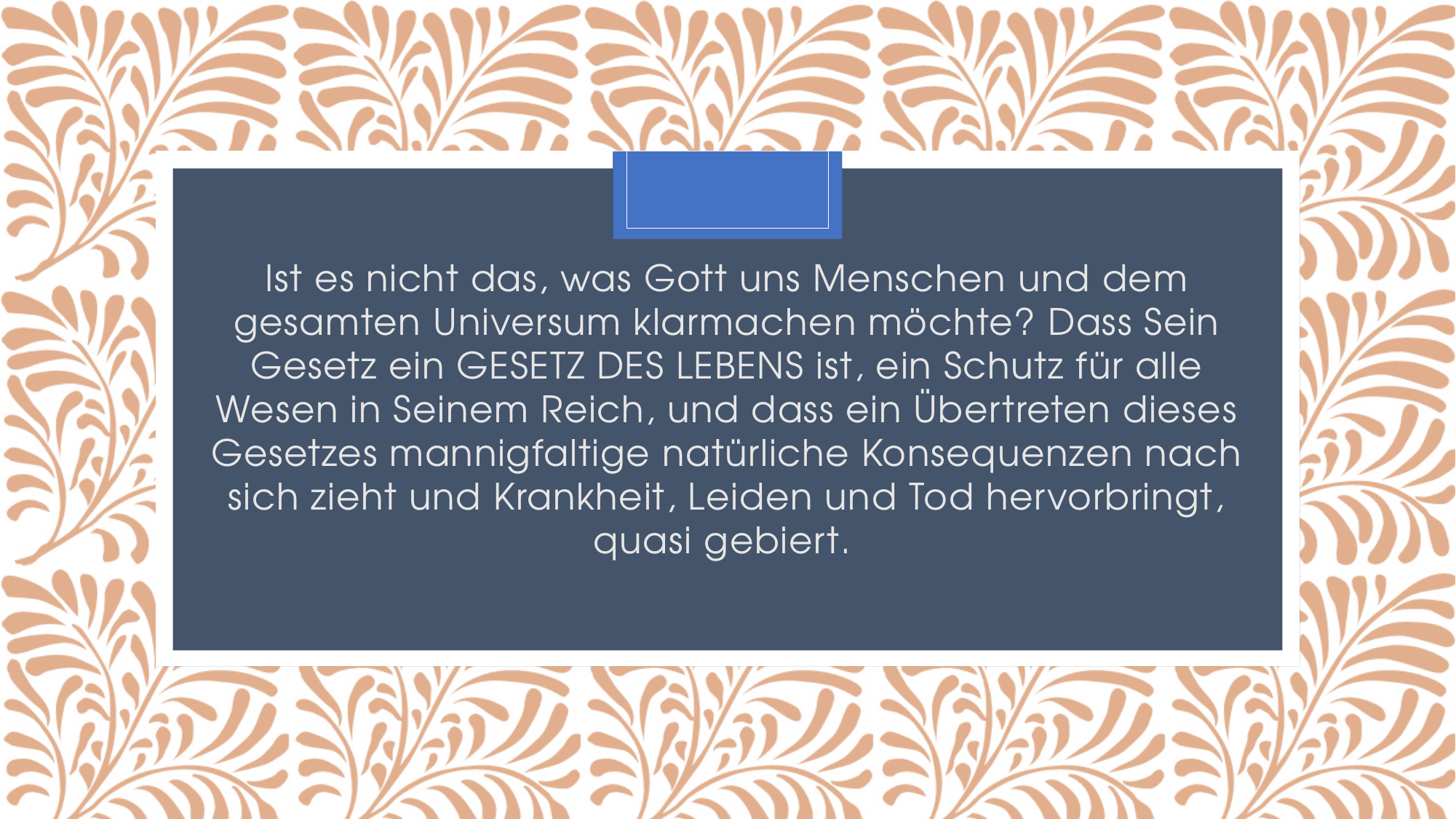

Ist es nicht das, was Gott uns Menschen und dem gesamten Universum klarmachen möchte? Dass Sein Gesetz ein GESETZ DES LEBENS ist, ein Schutz für alle Wesen in Seinem Reich, und dass ein Übertreten dieses Gesetzes mannigfaltige natürliche Konsequenzen nach sich zieht und Krankheit, Leiden und Tod hervorbringt, quasi gebiert.
#